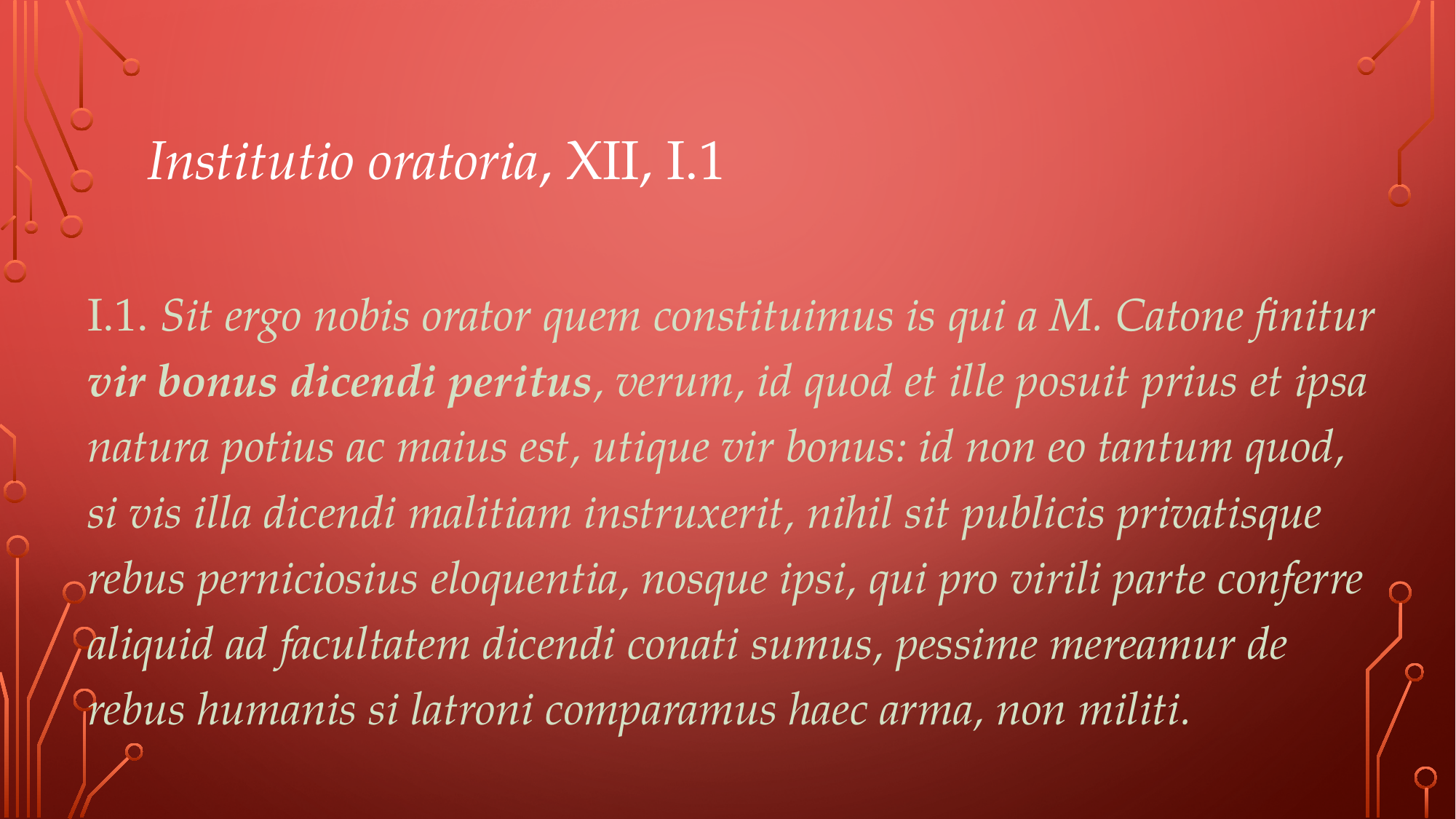

# Institutio oratoria, XII, I.1
I.1. Sit ergo nobis orator quem constituimus is qui a M. Catone finitur vir bonus dicendi peritus, verum, id quod et ille posuit prius et ipsa natura potius ac maius est, utique vir bonus: id non eo tantum quod, si vis illa dicendi malitiam instruxerit, nihil sit publicis privatisque rebus perniciosius eloquentia, nosque ipsi, qui pro virili parte conferre aliquid ad facultatem dicendi conati sumus, pessime mereamur de rebus humanis si latroni comparamus haec arma, non militi.